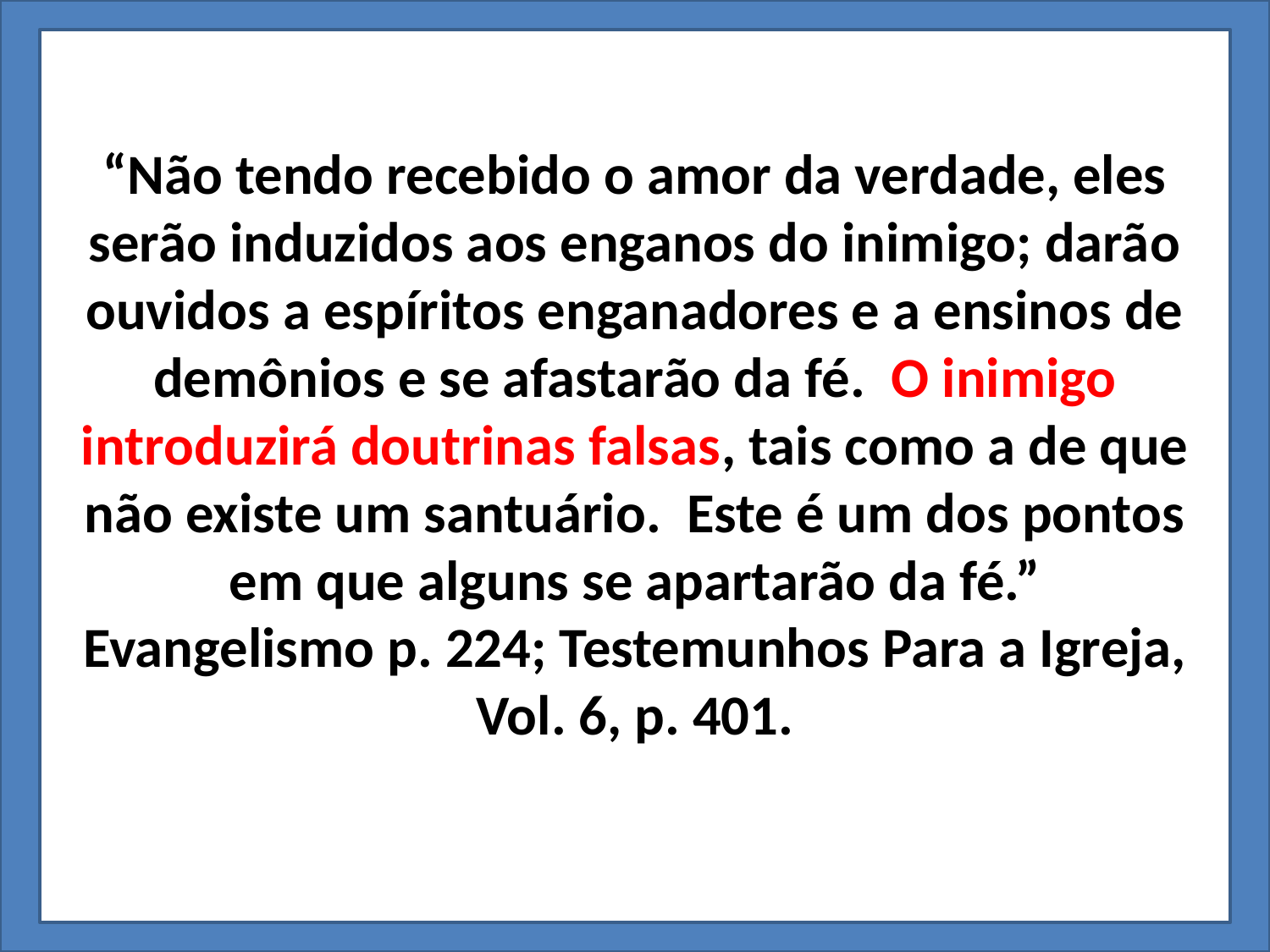

“Não tendo recebido o amor da verdade, eles serão induzidos aos enganos do inimigo; darão ouvidos a espíritos enganadores e a ensinos de demônios e se afastarão da fé.  O inimigo introduzirá doutrinas falsas, tais como a de que não existe um santuário.  Este é um dos pontos em que alguns se apartarão da fé.”
Evangelismo p. 224; Testemunhos Para a Igreja, Vol. 6, p. 401.